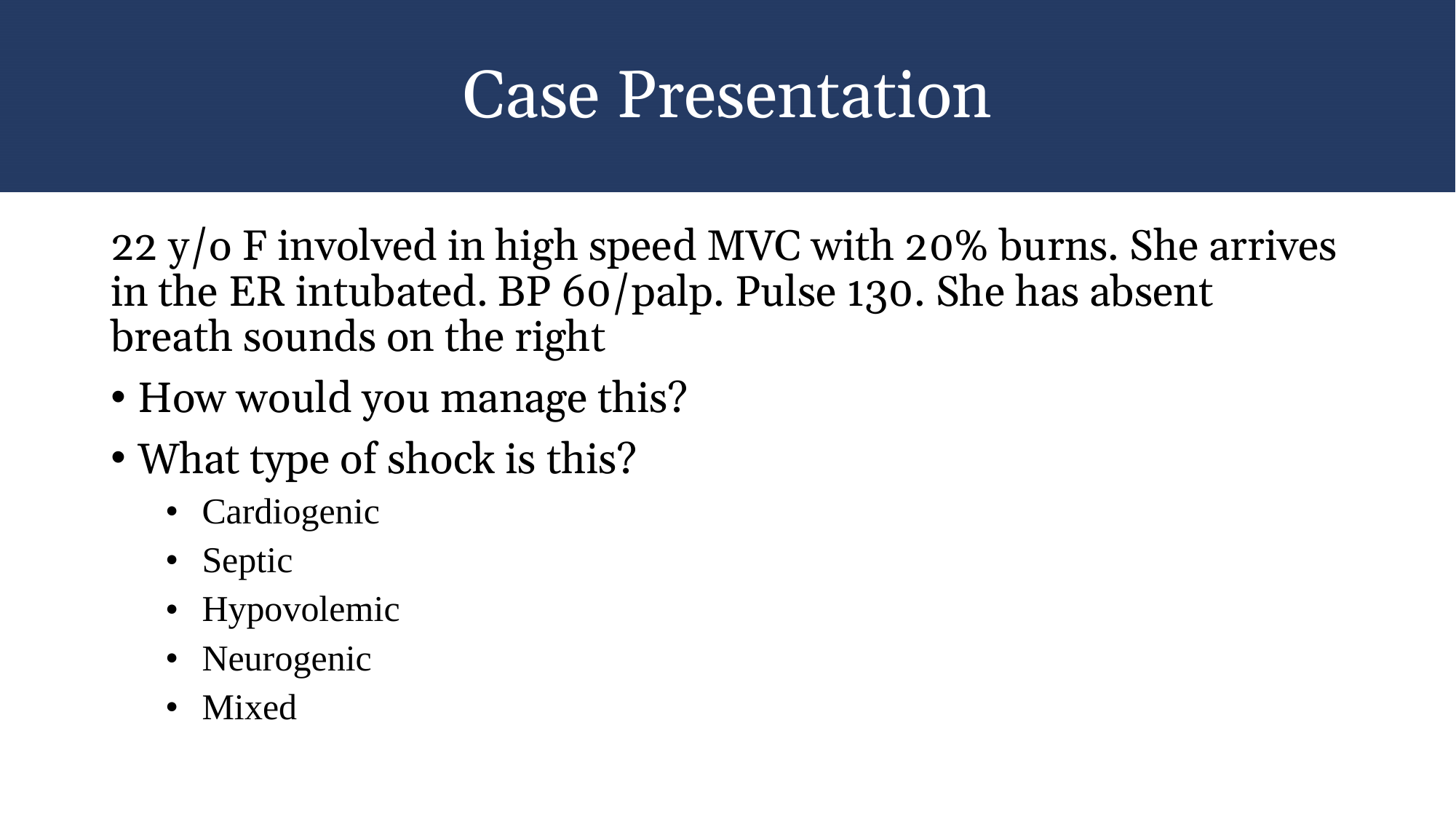

# Case Presentation
22 y/o F involved in high speed MVC with 20% burns. She arrives in the ER intubated. BP 60/palp. Pulse 130. She has absent breath sounds on the right
How would you manage this?
What type of shock is this?
 Cardiogenic
 Septic
 Hypovolemic
 Neurogenic
 Mixed